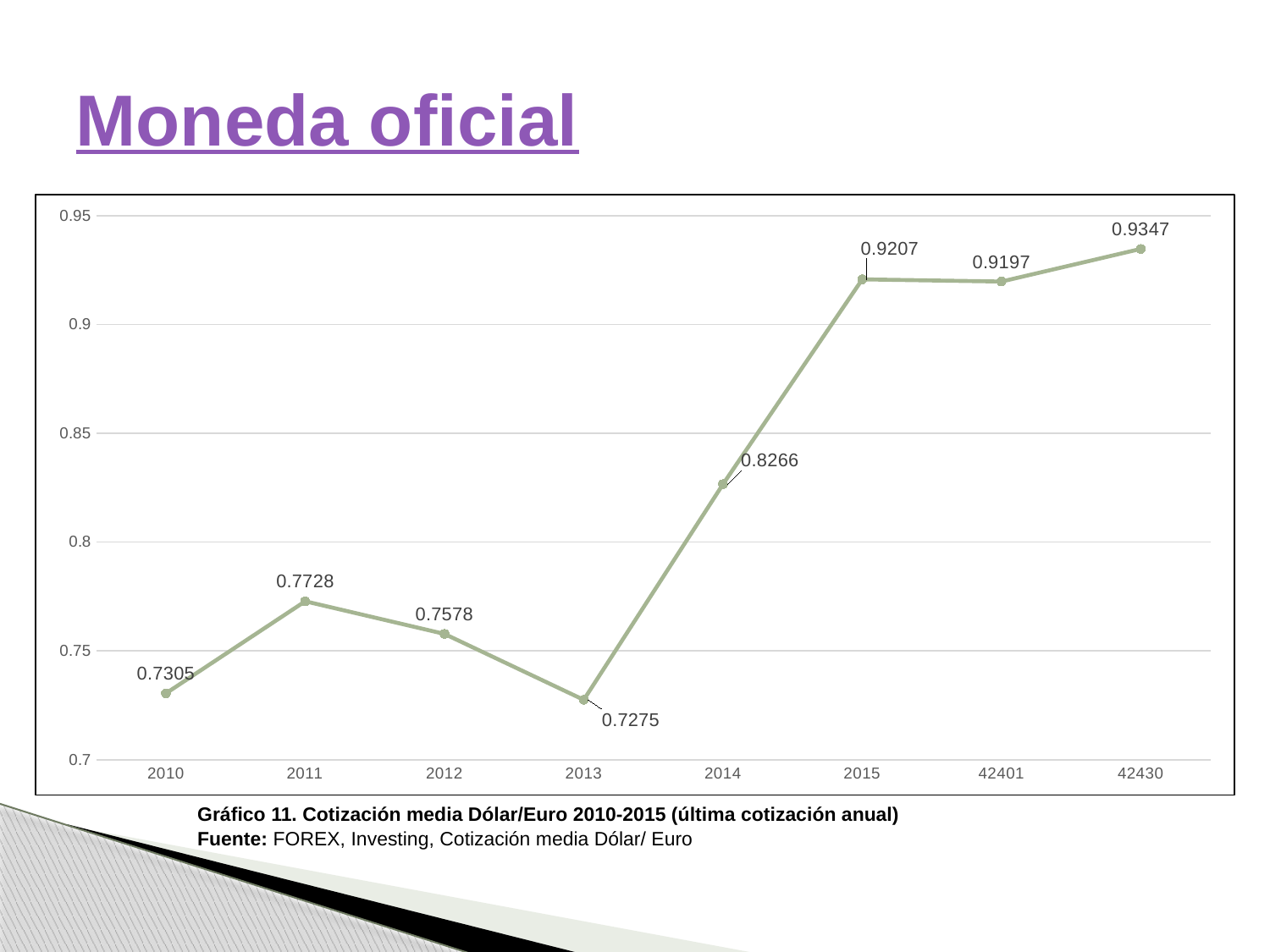

# Moneda oficial

### Chart

| Category | Columna1 |
|---|---|
| 2010 | 0.7305 |
| 2011 | 0.7728 |
| 2012 | 0.7578 |
| 2013 | 0.7275 |
| 2014 | 0.8266 |
| 2015 | 0.9207 |
| 42401 | 0.9197 |
| 42430 | 0.9347 |
Gráfico 11. Cotización media Dólar/Euro 2010-2015 (última cotización anual)
Fuente: FOREX, Investing, Cotización media Dólar/ Euro